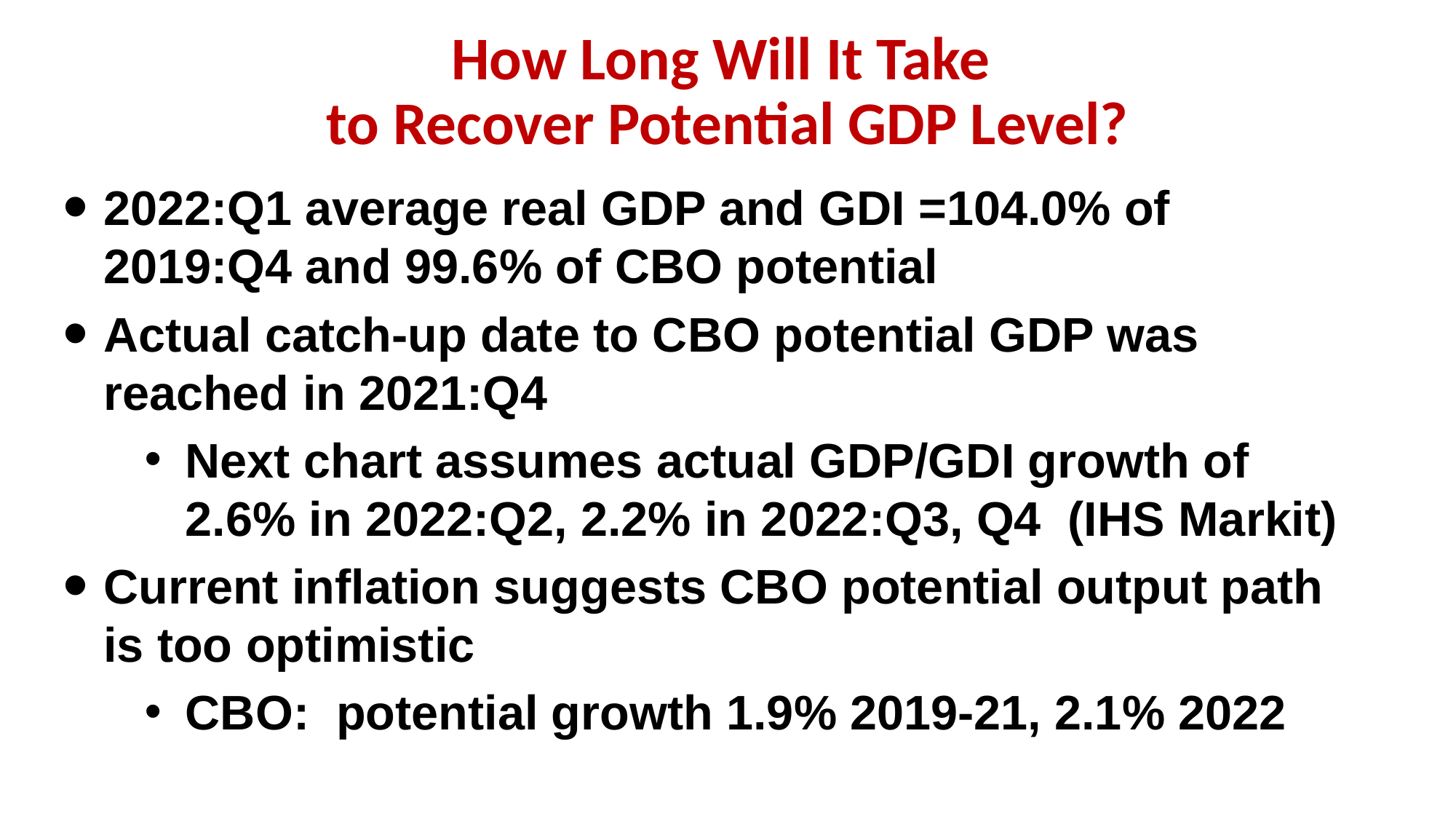

# How Long Will It Take to Recover Potential GDP Level?
2022:Q1 average real GDP and GDI =104.0% of 2019:Q4 and 99.6% of CBO potential
Actual catch-up date to CBO potential GDP was reached in 2021:Q4
Next chart assumes actual GDP/GDI growth of 2.6% in 2022:Q2, 2.2% in 2022:Q3, Q4  (IHS Markit)
Current inflation suggests CBO potential output path is too optimistic
CBO:  potential growth 1.9% 2019-21, 2.1% 2022